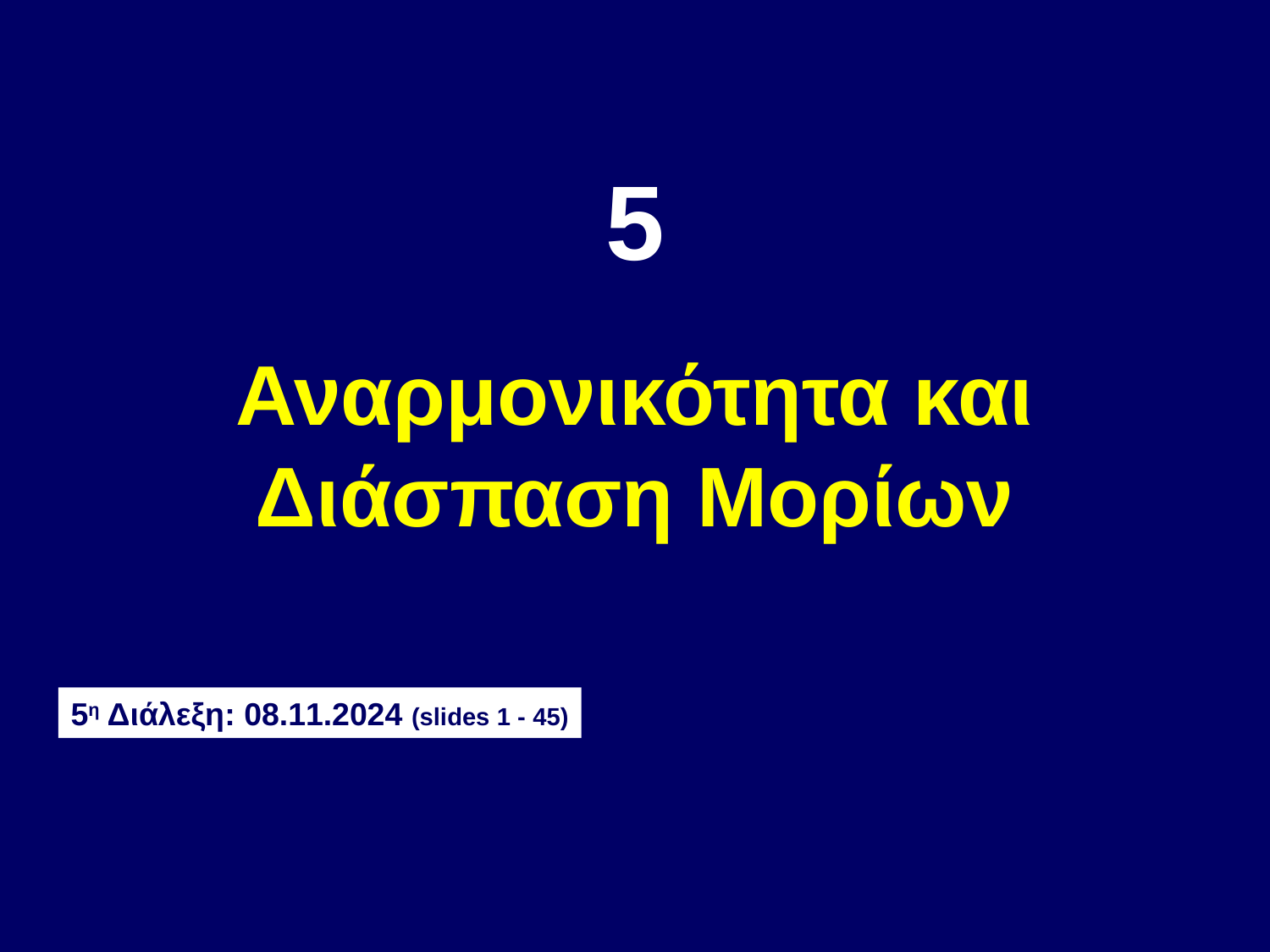

5

Αναρμονικότητα και Διάσπαση Μορίων
5η Διάλεξη: 08.11.2024 (slides 1 - 45)